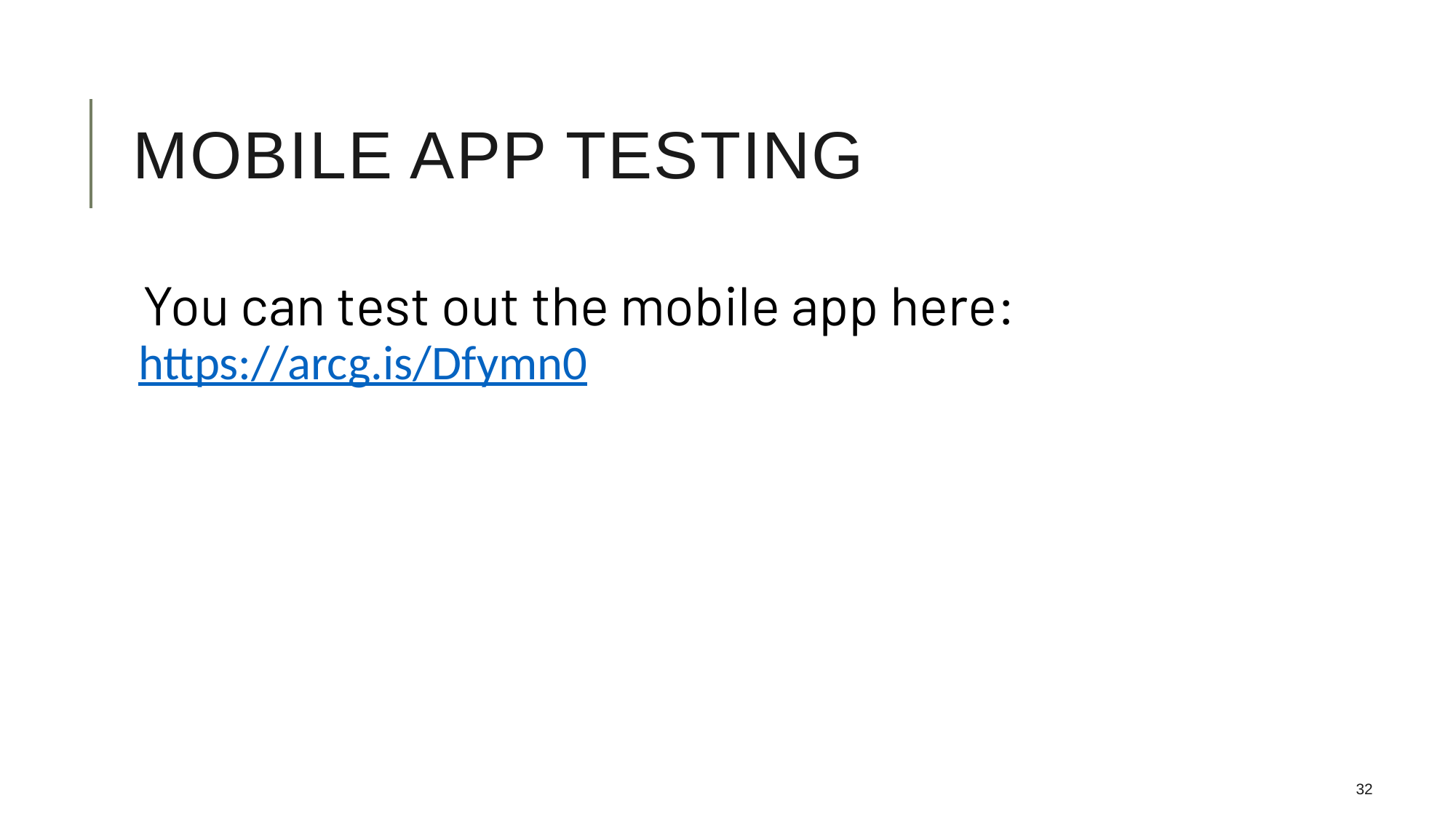

# Mobile App Testing
You can test out the mobile app here: https://arcg.is/Dfymn0
32